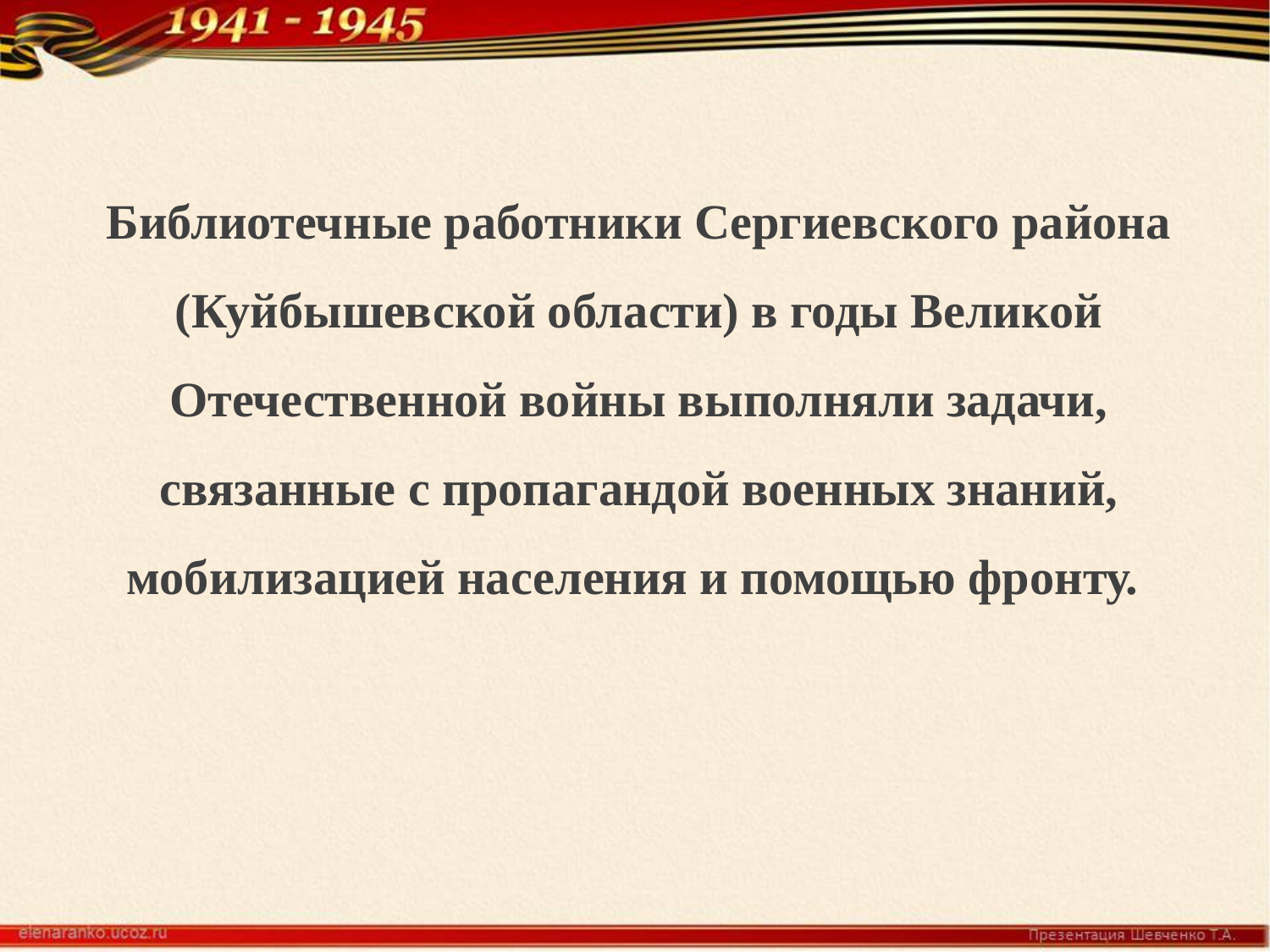

Библиотечные работники Сергиевского района (Куйбышевской области) в годы Великой Отечественной войны выполняли задачи, связанные с пропагандой военных знаний, мобилизацией населения и помощью фронту.